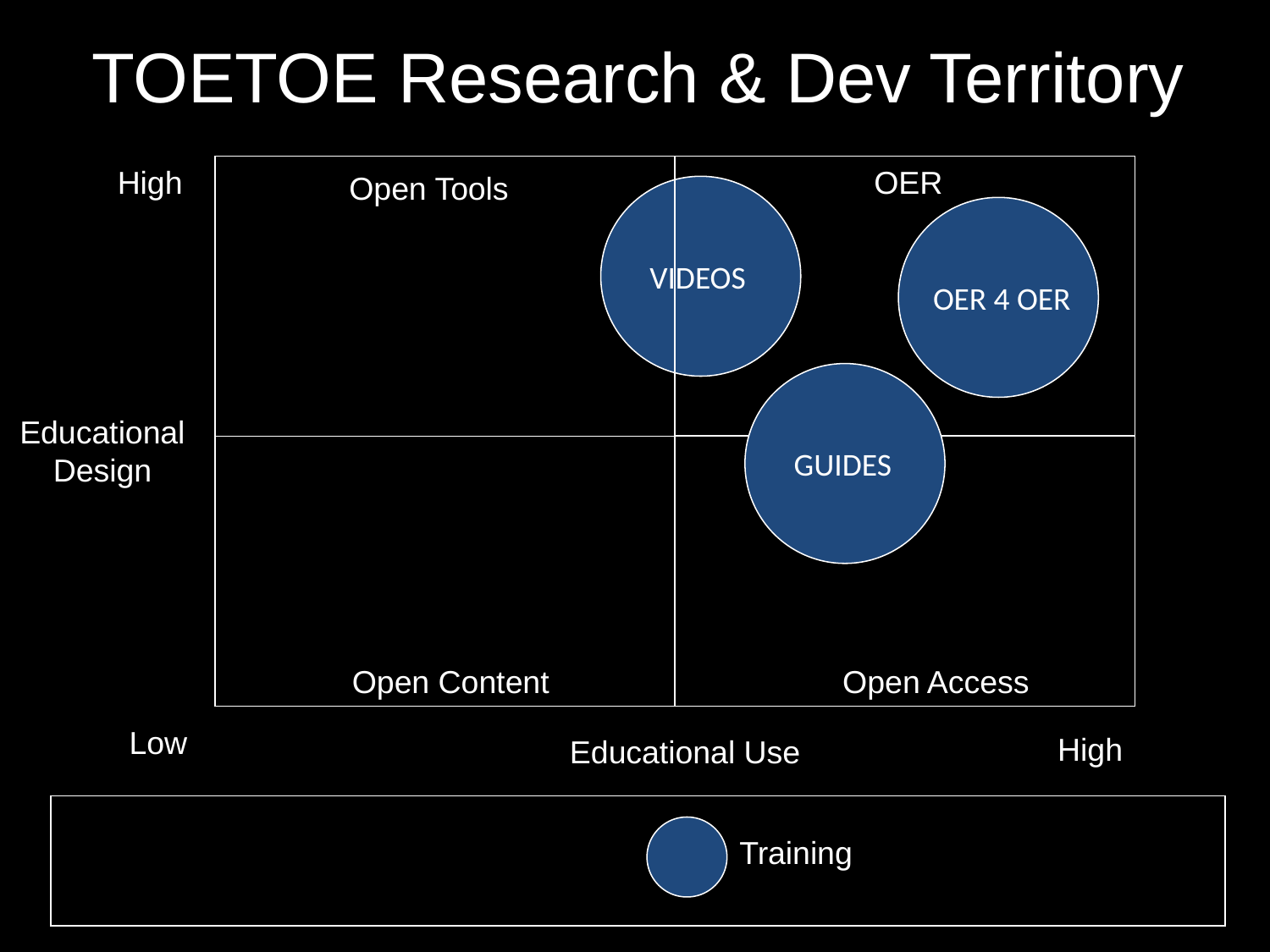

TOETOE Research & Dev Territory
High

OER
Open Tools
 VIDEOS
 OER 4 OER
 GUIDES
Educational Design

Open Content
Open Access
Low
High
Educational Use

Training